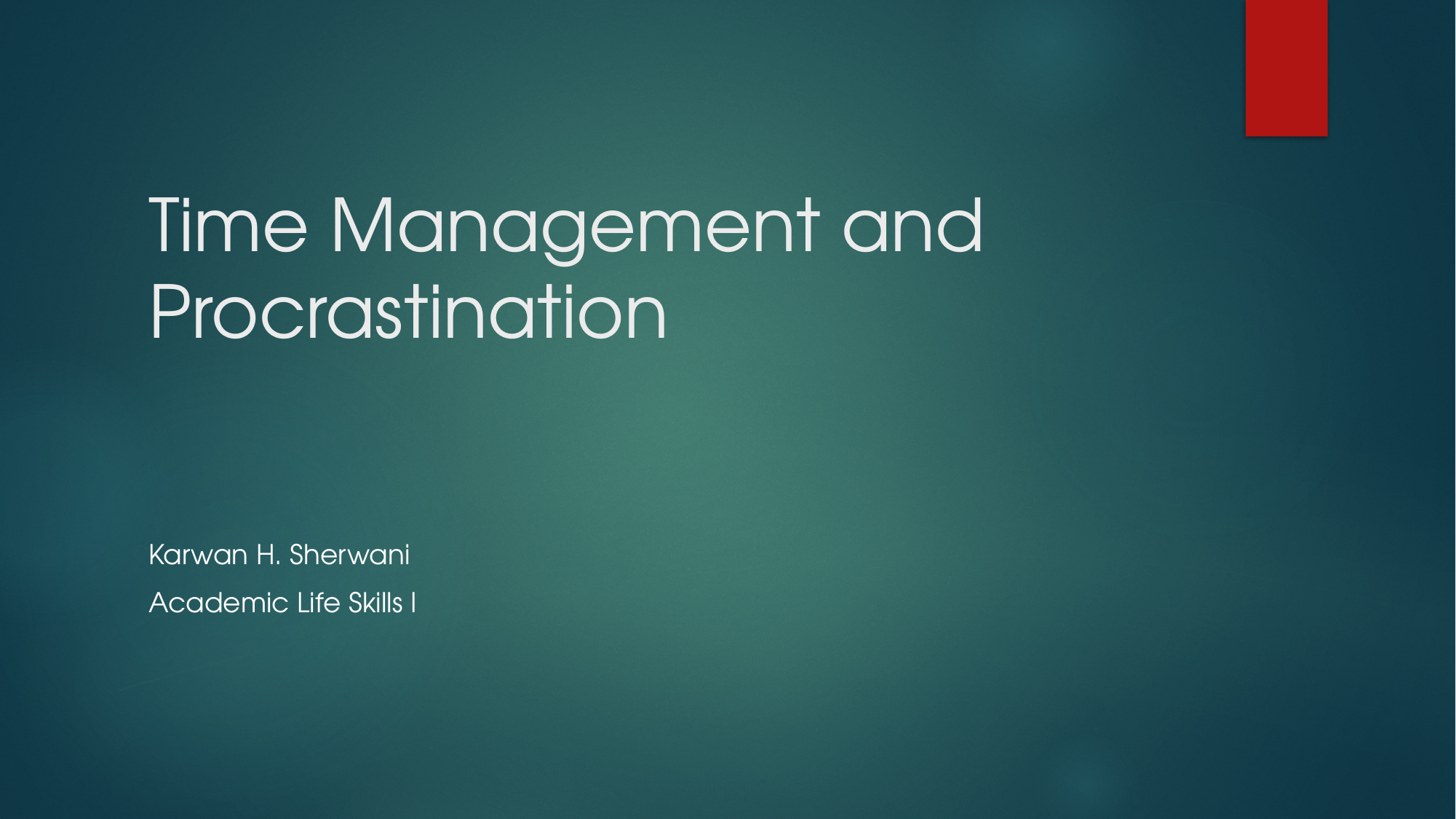

# Time Management and Procrastination
Karwan H. Sherwani
Academic Life Skills I